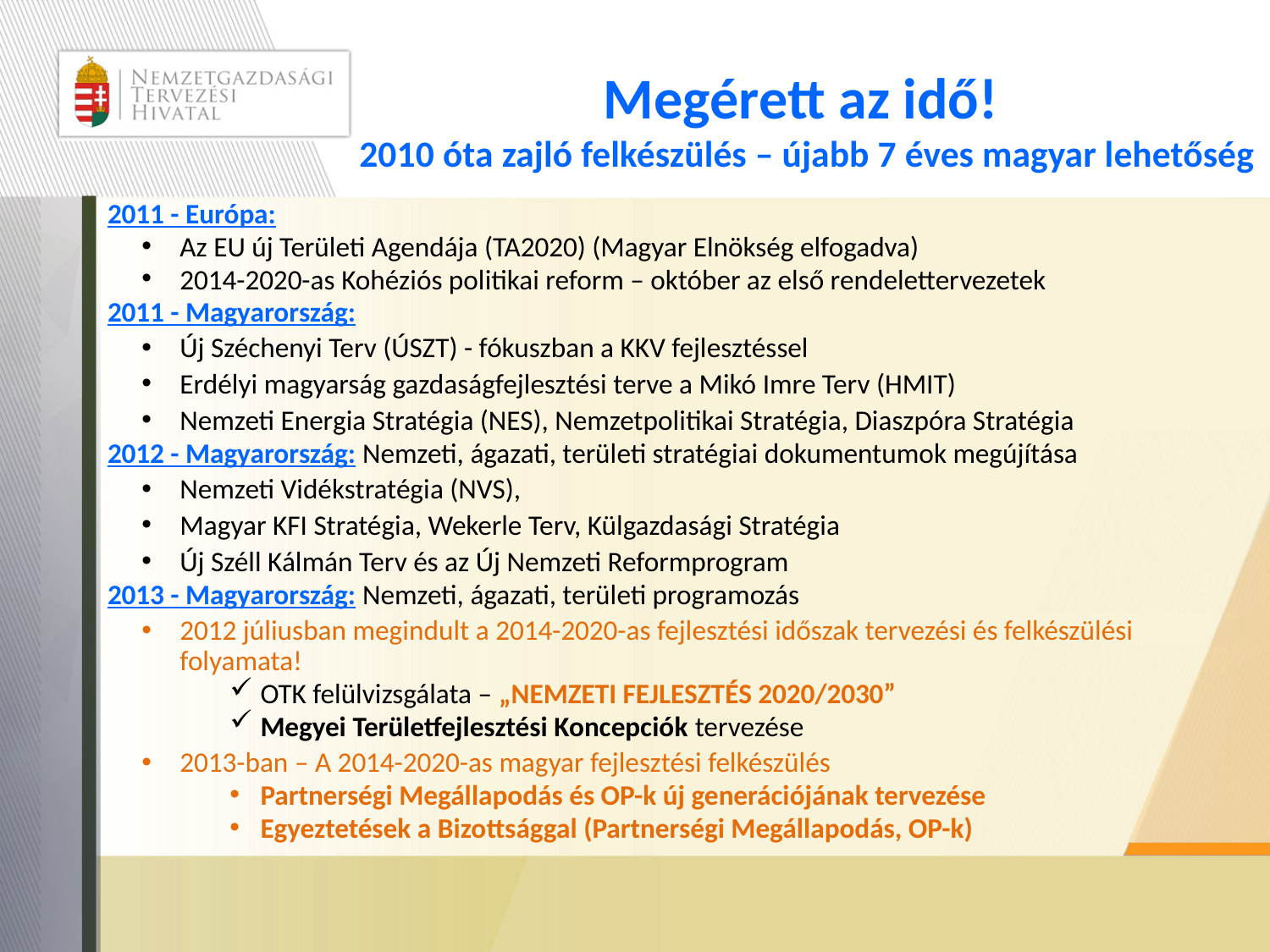

# Megérett az idő! 2010 óta zajló felkészülés – újabb 7 éves magyar lehetőség
2011 - Európa:
Az EU új Területi Agendája (TA2020) (Magyar Elnökség elfogadva)
2014-2020-as Kohéziós politikai reform – október az első rendelettervezetek
2011 - Magyarország:
Új Széchenyi Terv (ÚSZT) - fókuszban a KKV fejlesztéssel
Erdélyi magyarság gazdaságfejlesztési terve a Mikó Imre Terv (HMIT)
Nemzeti Energia Stratégia (NES), Nemzetpolitikai Stratégia, Diaszpóra Stratégia
2012 - Magyarország: Nemzeti, ágazati, területi stratégiai dokumentumok megújítása
Nemzeti Vidékstratégia (NVS),
Magyar KFI Stratégia, Wekerle Terv, Külgazdasági Stratégia
Új Széll Kálmán Terv és az Új Nemzeti Reformprogram
2013 - Magyarország: Nemzeti, ágazati, területi programozás
2012 júliusban megindult a 2014-2020-as fejlesztési időszak tervezési és felkészülési folyamata!
OTK felülvizsgálata – „NEMZETI FEJLESZTÉS 2020/2030”
Megyei Területfejlesztési Koncepciók tervezése
2013-ban – A 2014-2020-as magyar fejlesztési felkészülés
Partnerségi Megállapodás és OP-k új generációjának tervezése
Egyeztetések a Bizottsággal (Partnerségi Megállapodás, OP-k)